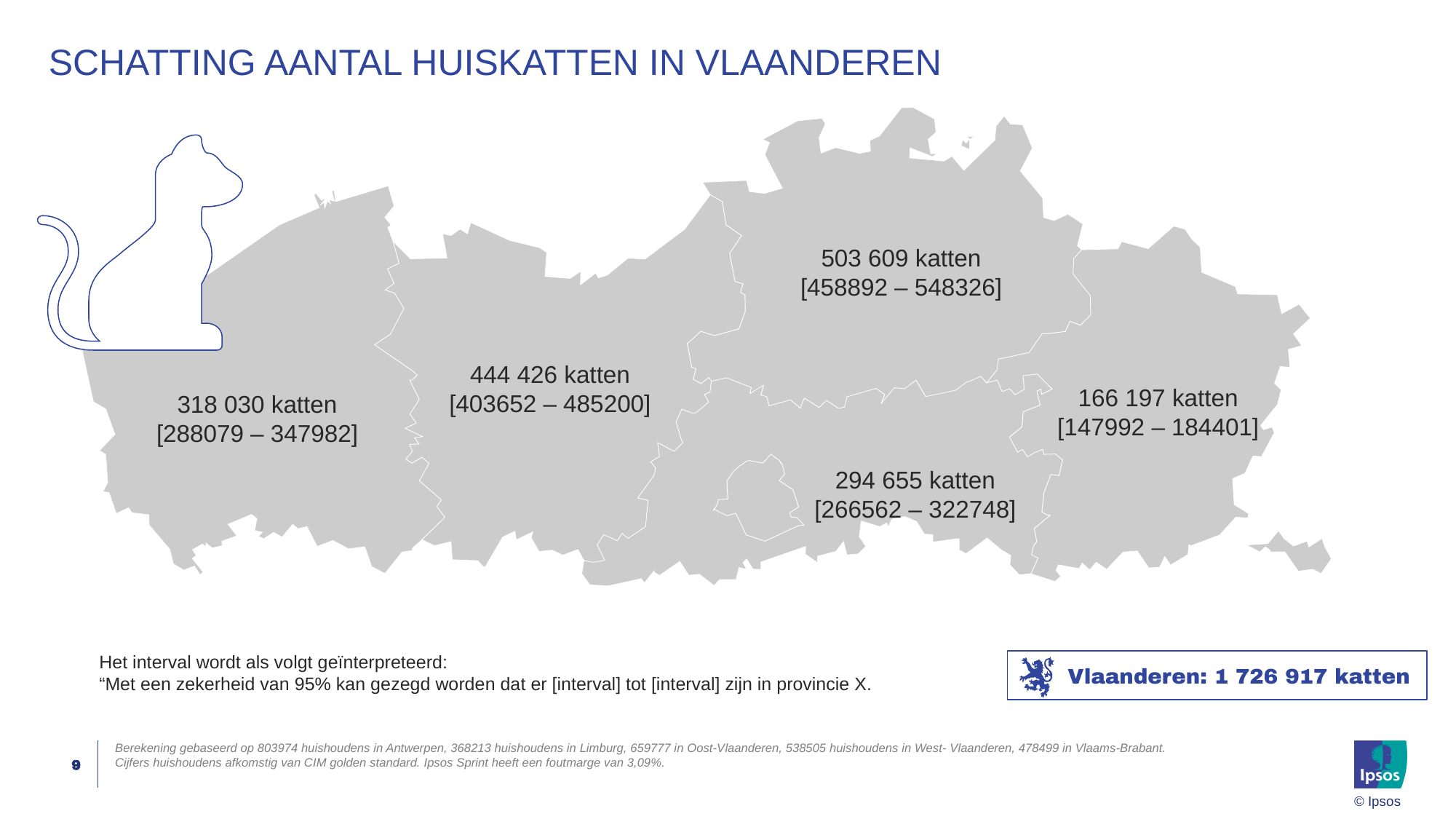

# SCHATTING Aantal Huiskatten in Vlaanderen

503 609 katten
[458892 – 548326]
444 426 katten
[403652 – 485200]
166 197 katten
[147992 – 184401]
318 030 katten
[288079 – 347982]
294 655 katten
[266562 – 322748]
Het interval wordt als volgt geïnterpreteerd:
“Met een zekerheid van 95% kan gezegd worden dat er [interval] tot [interval] zijn in provincie X.
Vlaanderen: 1 726 917 katten

9
Berekening gebaseerd op 803974 huishoudens in Antwerpen, 368213 huishoudens in Limburg, 659777 in Oost-Vlaanderen, 538505 huishoudens in West- Vlaanderen, 478499 in Vlaams-Brabant.
Cijfers huishoudens afkomstig van CIM golden standard. Ipsos Sprint heeft een foutmarge van 3,09%.